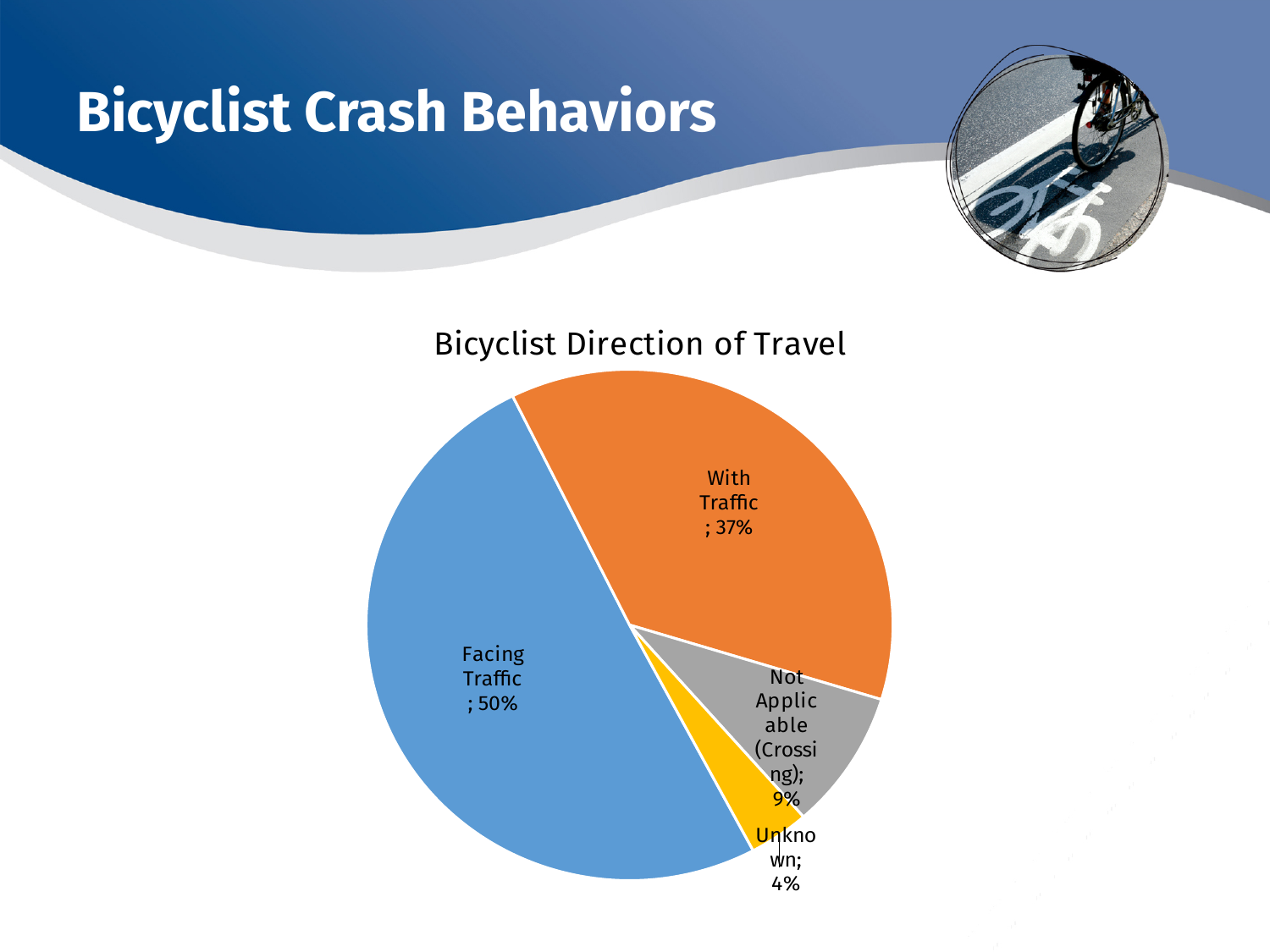

Bicyclist Crash Behaviors

### Chart: Bicyclist Direction of Travel

| Category | Percent | Number |
|---|---|---|
| Facing Traffic | 0.5041899441340782 | 722.0 |
| With Traffic | 0.37011173184357543 | 530.0 |
| Not Applicable (Crossing) | 0.08798882681564246 | 126.0 |
| Unknown | 0.037011173184357544 | 53.0 |